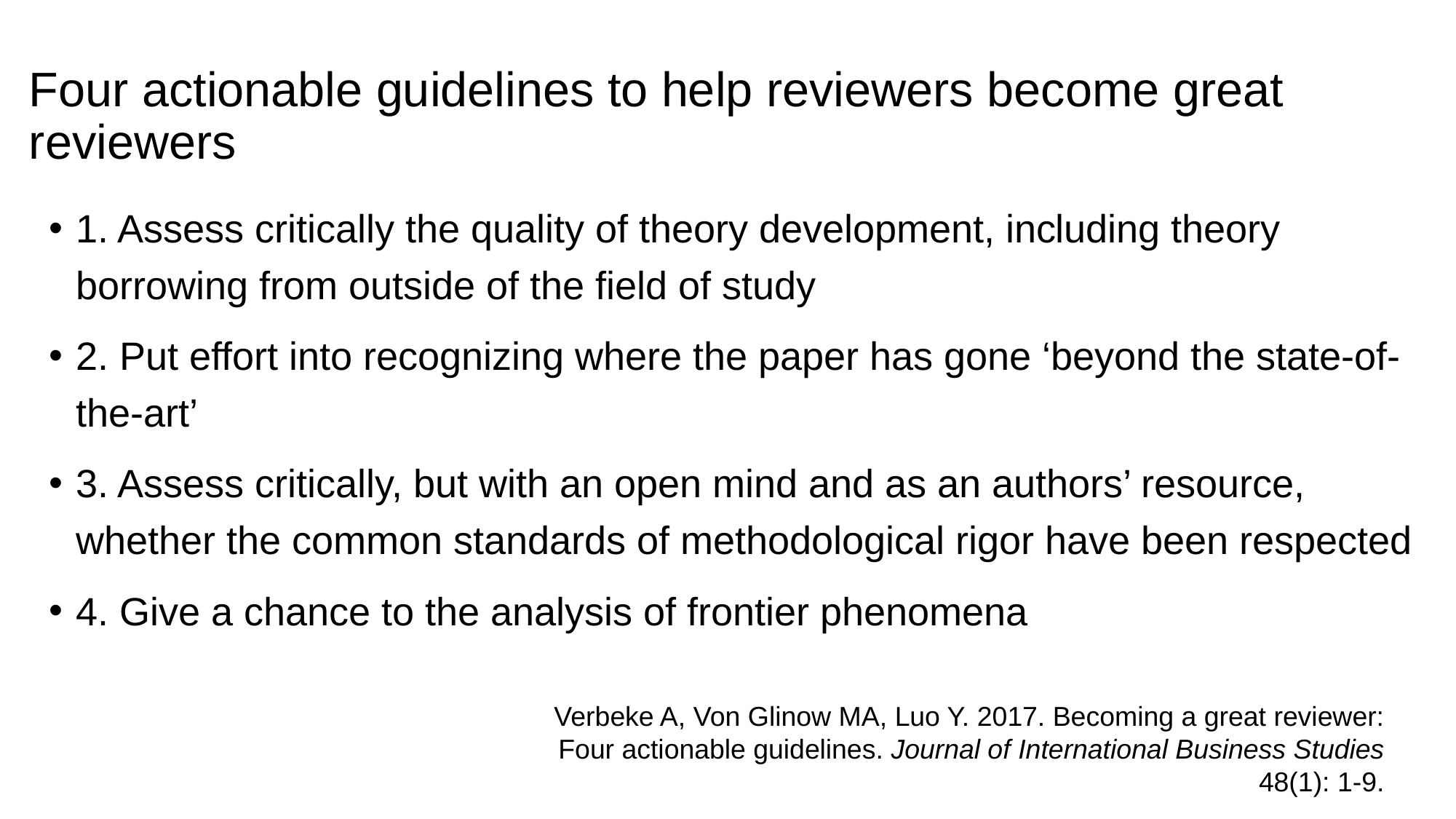

# Four actionable guidelines to help reviewers become great reviewers
1. Assess critically the quality of theory development, including theory borrowing from outside of the field of study
2. Put effort into recognizing where the paper has gone ‘beyond the state-of-the-art’
3. Assess critically, but with an open mind and as an authors’ resource, whether the common standards of methodological rigor have been respected
4. Give a chance to the analysis of frontier phenomena

Verbeke A, Von Glinow MA, Luo Y. 2017. Becoming a great reviewer: Four actionable guidelines. Journal of International Business Studies 48(1): 1-9.